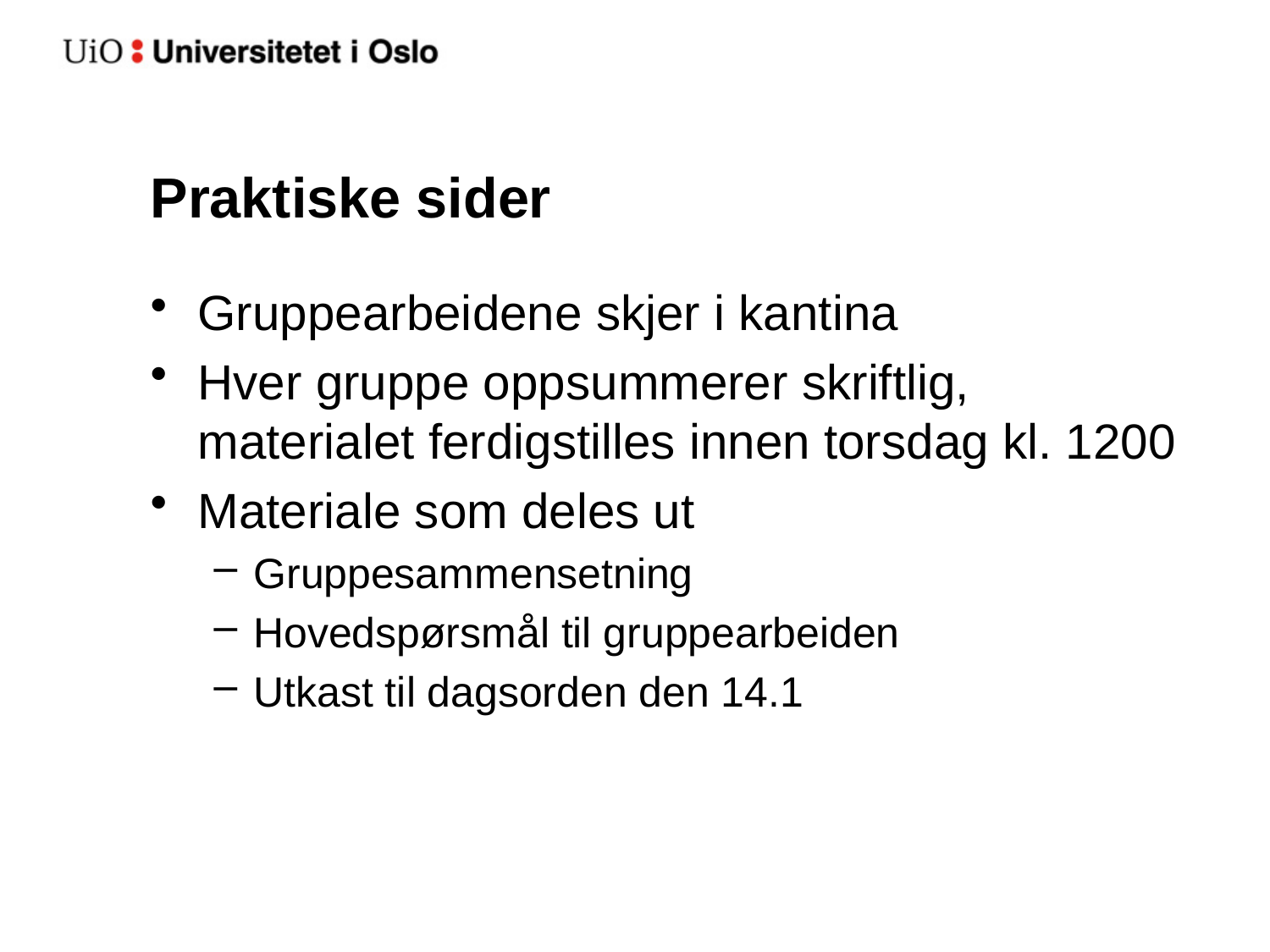

# Praktiske sider
Gruppearbeidene skjer i kantina
Hver gruppe oppsummerer skriftlig, materialet ferdigstilles innen torsdag kl. 1200
Materiale som deles ut
Gruppesammensetning
Hovedspørsmål til gruppearbeiden
Utkast til dagsorden den 14.1